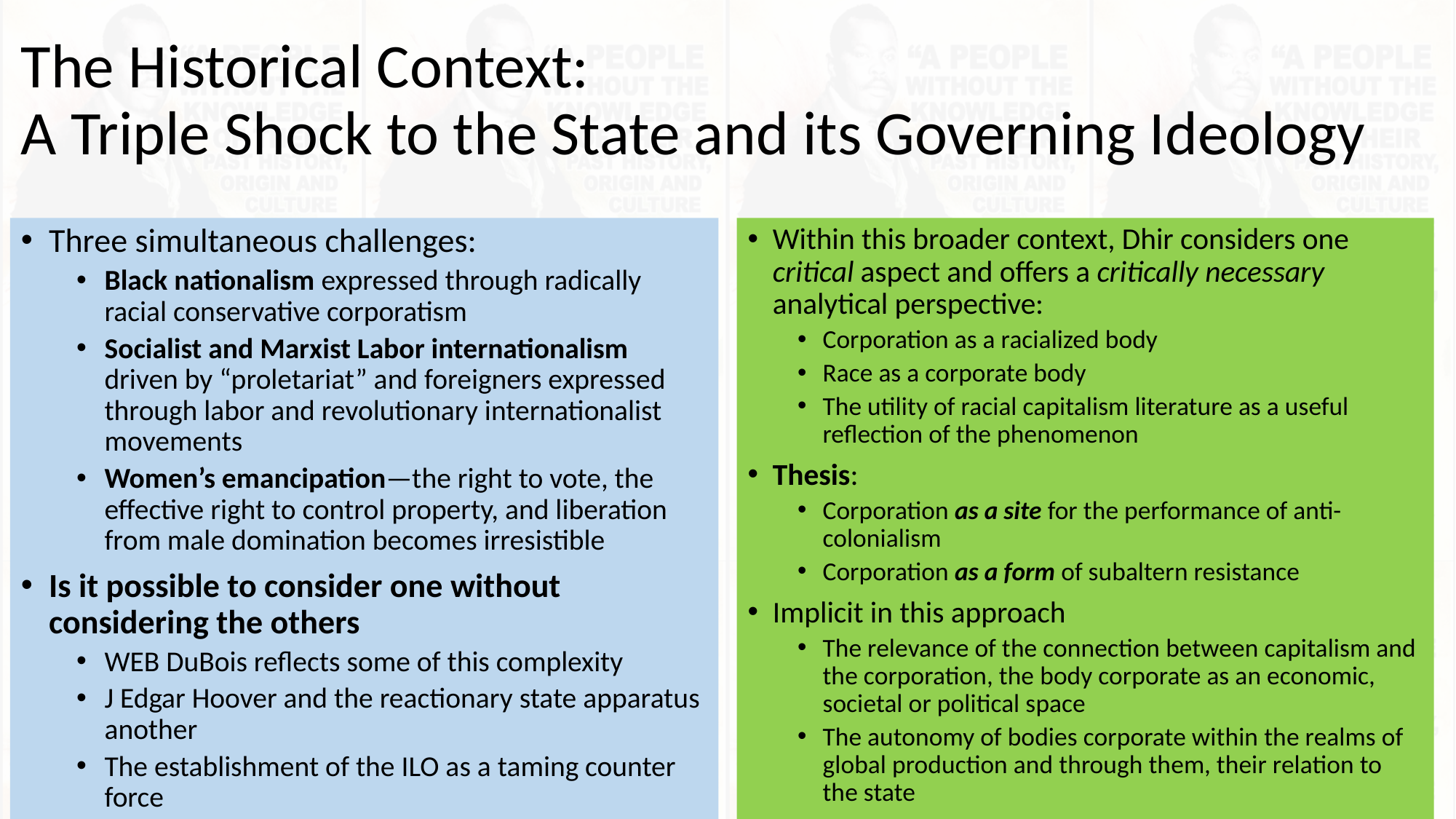

# The Historical Context: A Triple Shock to the State and its Governing Ideology
Three simultaneous challenges:
Black nationalism expressed through radically racial conservative corporatism
Socialist and Marxist Labor internationalism driven by “proletariat” and foreigners expressed through labor and revolutionary internationalist movements
Women’s emancipation—the right to vote, the effective right to control property, and liberation from male domination becomes irresistible
Is it possible to consider one without considering the others
WEB DuBois reflects some of this complexity
J Edgar Hoover and the reactionary state apparatus another
The establishment of the ILO as a taming counter force
Within this broader context, Dhir considers one critical aspect and offers a critically necessary analytical perspective:
Corporation as a racialized body
Race as a corporate body
The utility of racial capitalism literature as a useful reflection of the phenomenon
Thesis:
Corporation as a site for the performance of anti-colonialism
Corporation as a form of subaltern resistance
Implicit in this approach
The relevance of the connection between capitalism and the corporation, the body corporate as an economic, societal or political space
The autonomy of bodies corporate within the realms of global production and through them, their relation to the state